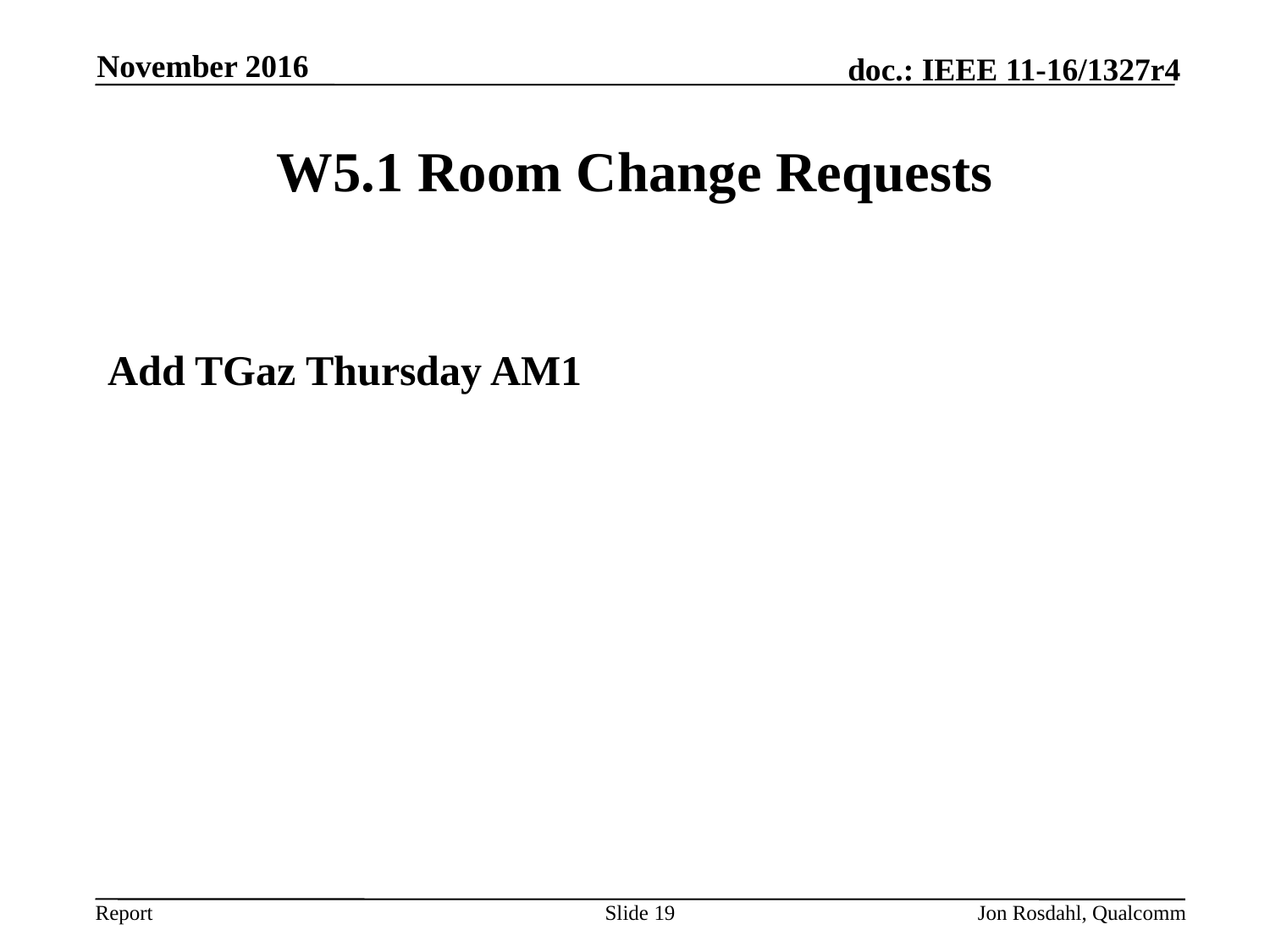

November 2016
# W5.1 Room Change Requests

Add TGaz Thursday AM1
Slide 19
Jon Rosdahl, Qualcomm